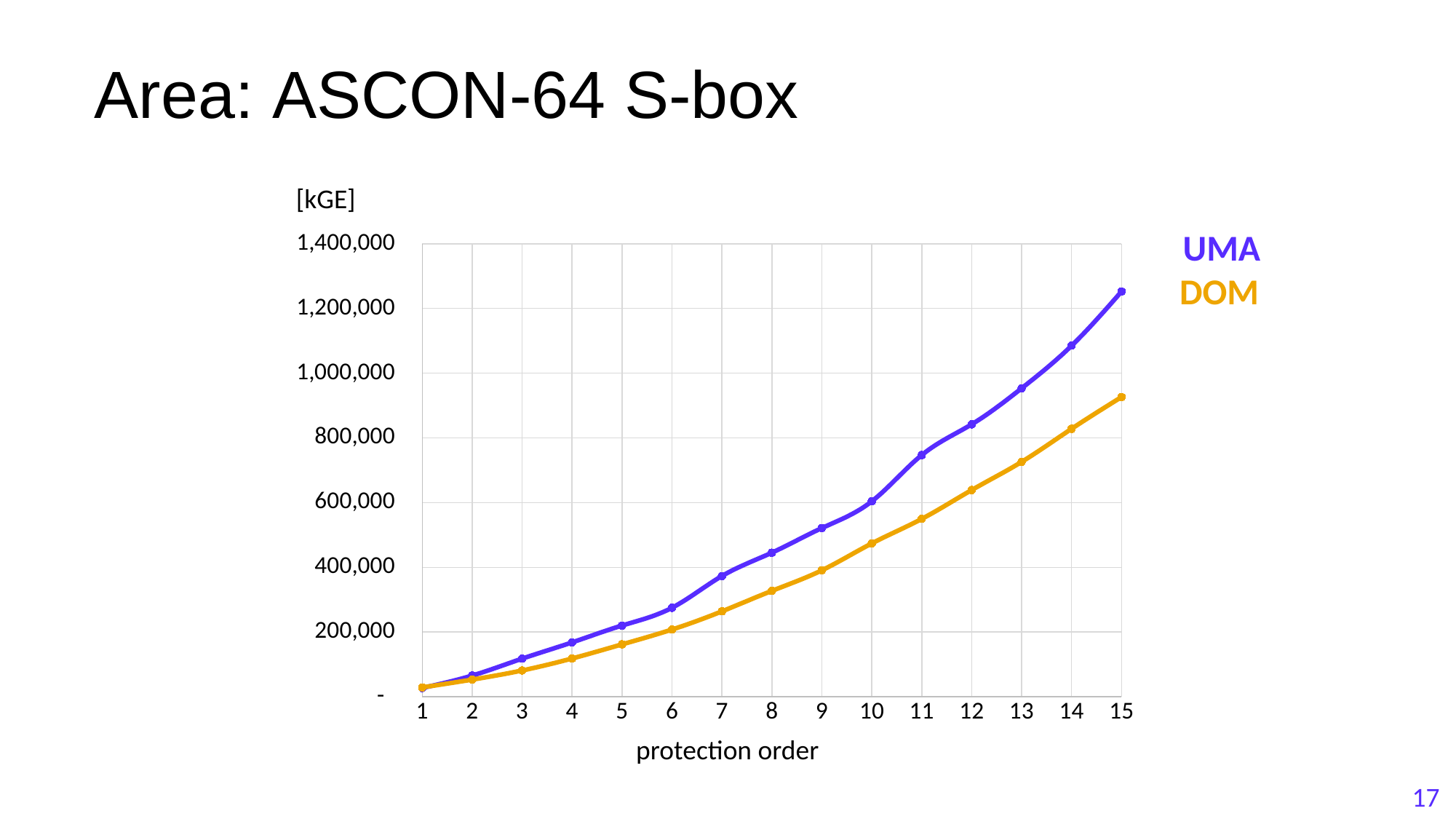

Area: Ascon-64 S-box
[kGE]

UMA

### Chart

| Category |  |  |
|---|---|---|
DOM
protection order